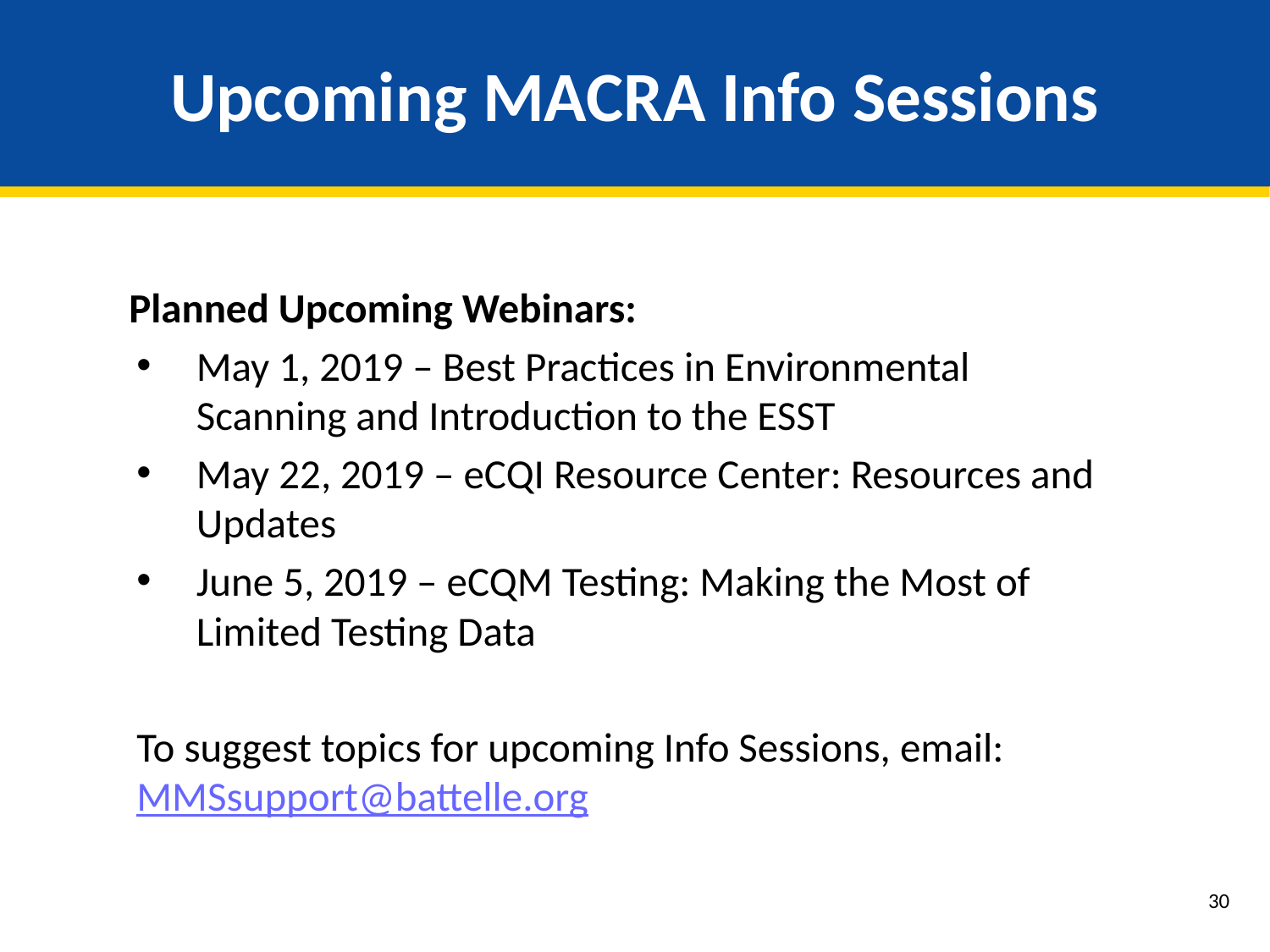

# Upcoming MACRA Info Sessions

Planned Upcoming Webinars:
May 1, 2019 – Best Practices in Environmental Scanning and Introduction to the ESST
May 22, 2019 – eCQI Resource Center: Resources and Updates
June 5, 2019 – eCQM Testing: Making the Most of Limited Testing Data

To suggest topics for upcoming Info Sessions, email: MMSsupport@battelle.org